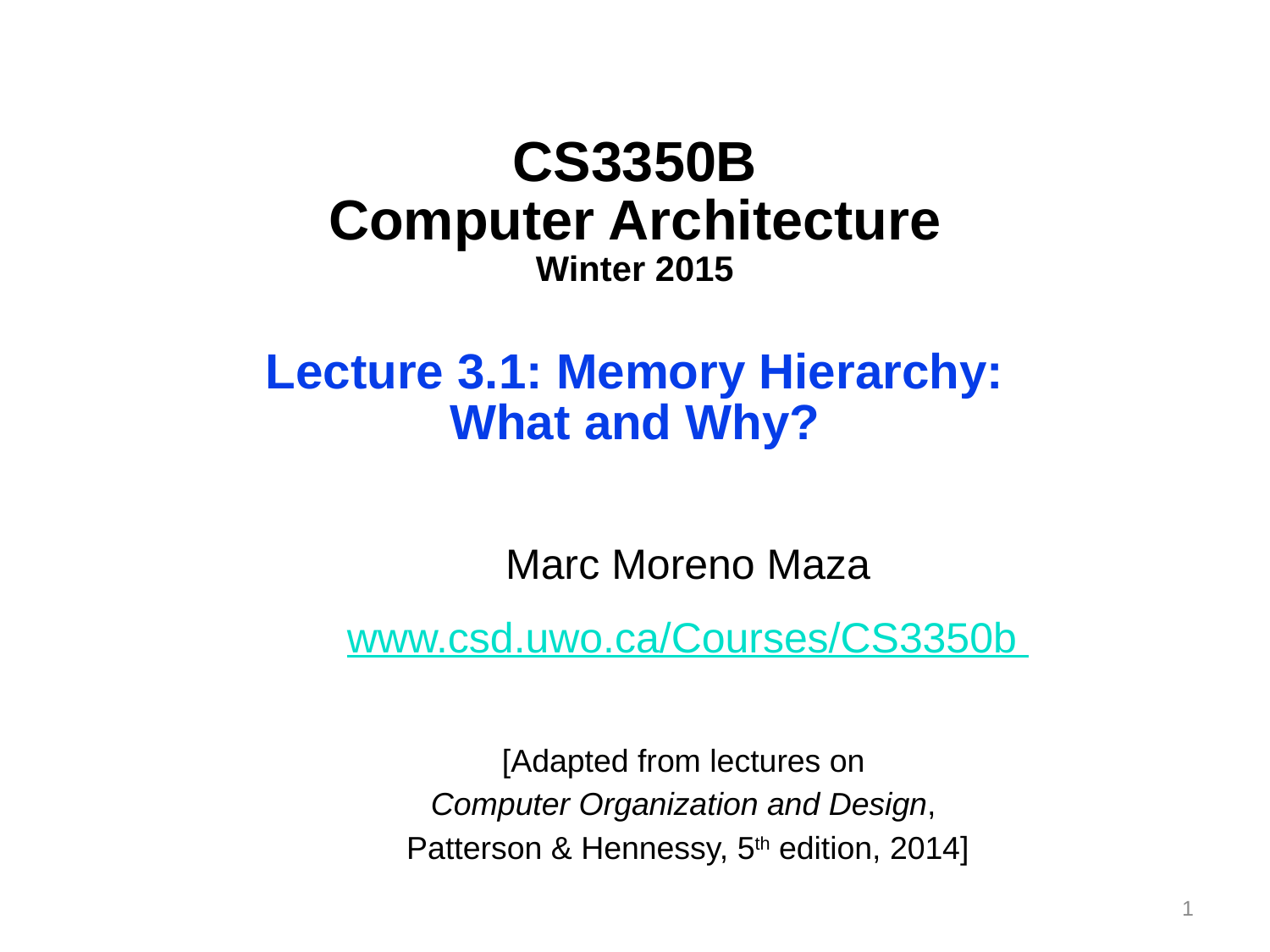

# CS3350B Computer Architecture Winter 2015 Lecture 3.1: Memory Hierarchy: What and Why?
Marc Moreno Maza
www.csd.uwo.ca/Courses/CS3350b

[Adapted from lectures on
Computer Organization and Design,
Patterson & Hennessy, 5th edition, 2014]
1